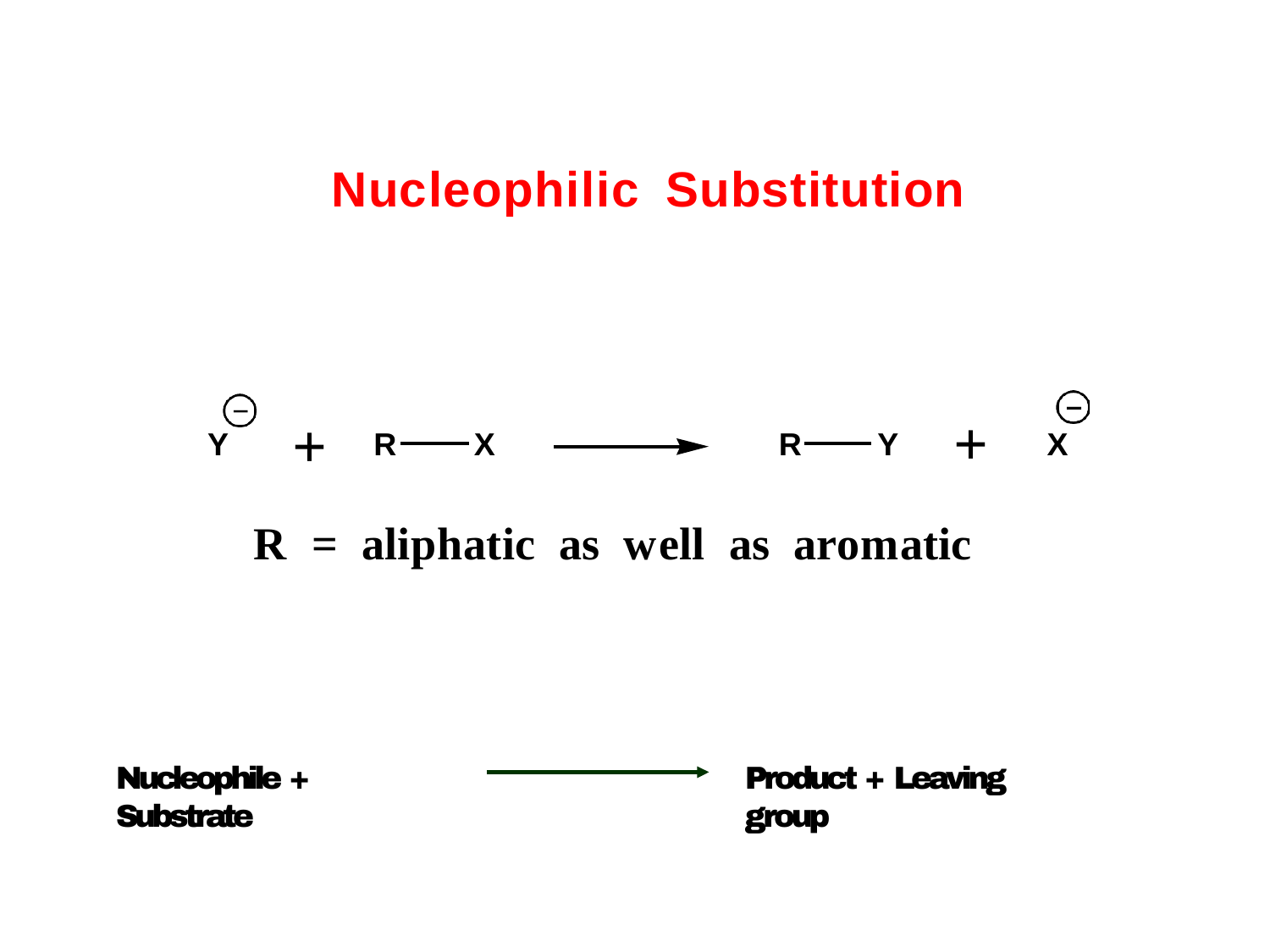

# Nucleophilic	Substitution

+
+
Y
R	X	R	Y
X

R	=	aliphatic	as	well	as	aromatic
Nucleophile + Substrate
Product + Leaving group